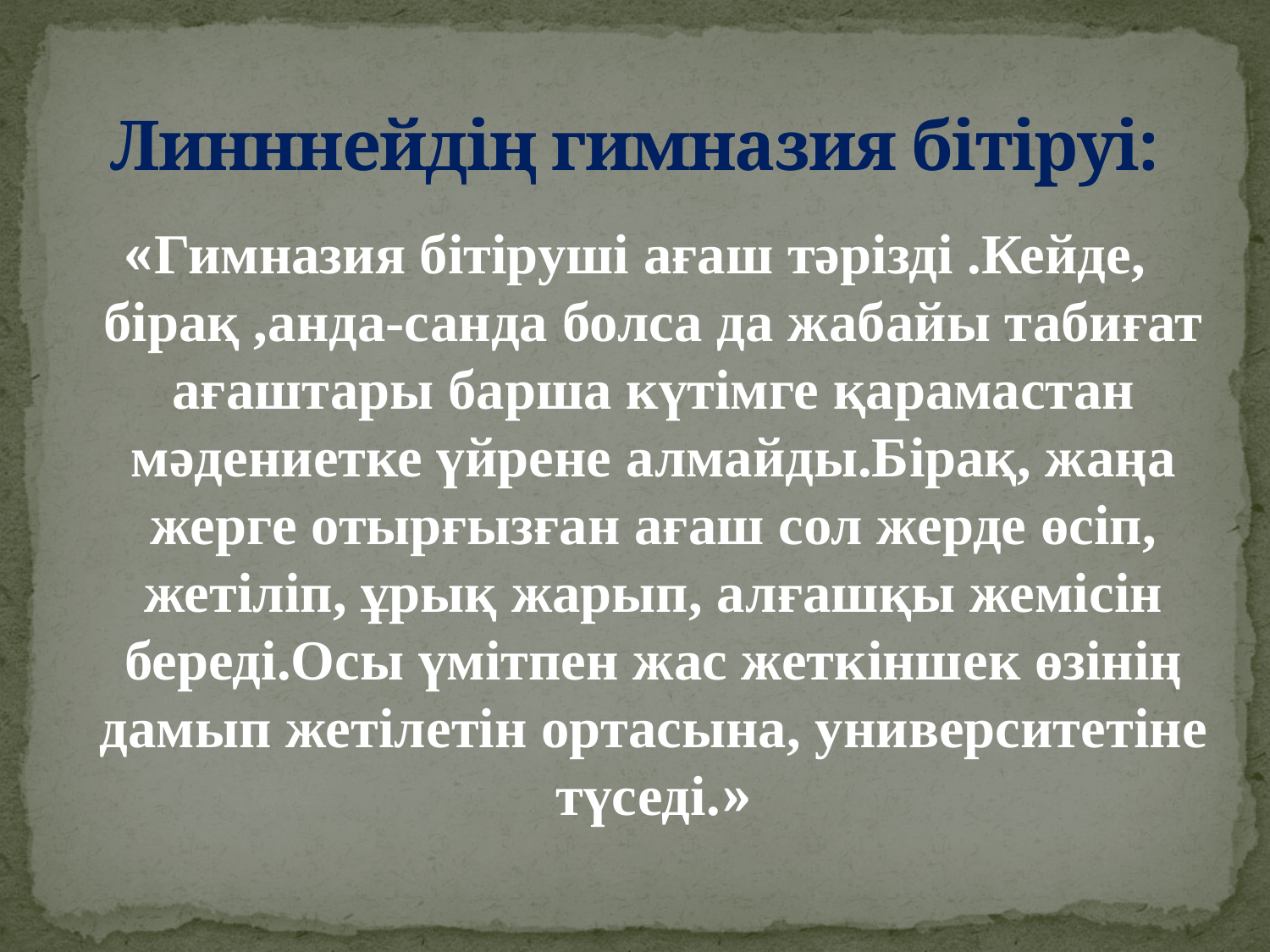

# Линннейдің гимназия бітіруі:
«Гимназия бітіруші ағаш тәрізді .Кейде, бірақ ,анда-санда болса да жабайы табиғат ағаштары барша күтімге қарамастан мәдениетке үйрене алмайды.Бірақ, жаңа жерге отырғызған ағаш сол жерде өсіп, жетіліп, ұрық жарып, алғашқы жемісін береді.Осы үмітпен жас жеткіншек өзінің дамып жетілетін ортасына, университетіне түседі.»